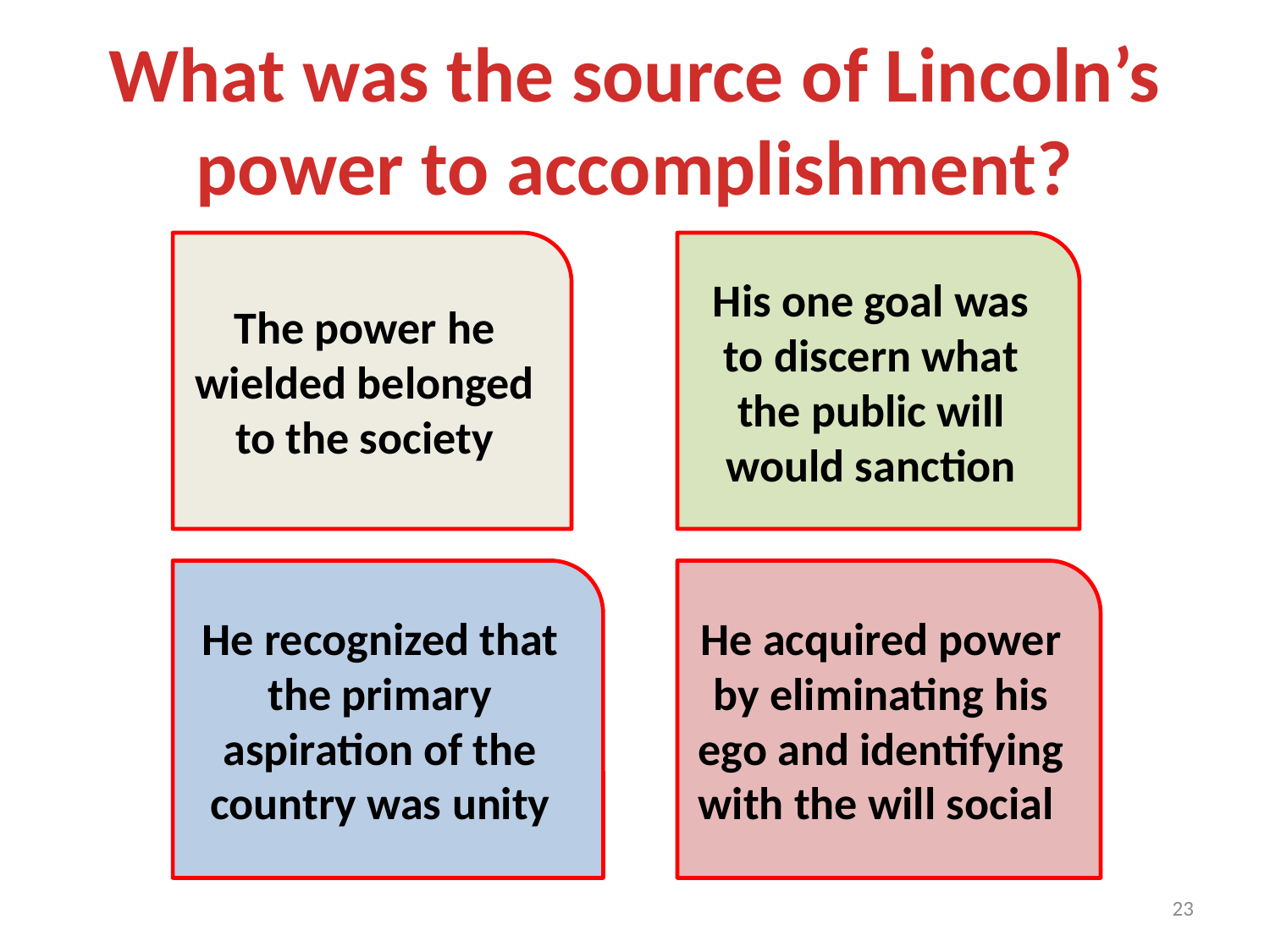

# What was the source of Lincoln’s power to accomplishment?
The power he wielded belonged to the society
His one goal was to discern what the public will would sanction
He recognized that the primary aspiration of the country was unity
He acquired power by eliminating his ego and identifying with the will social
23